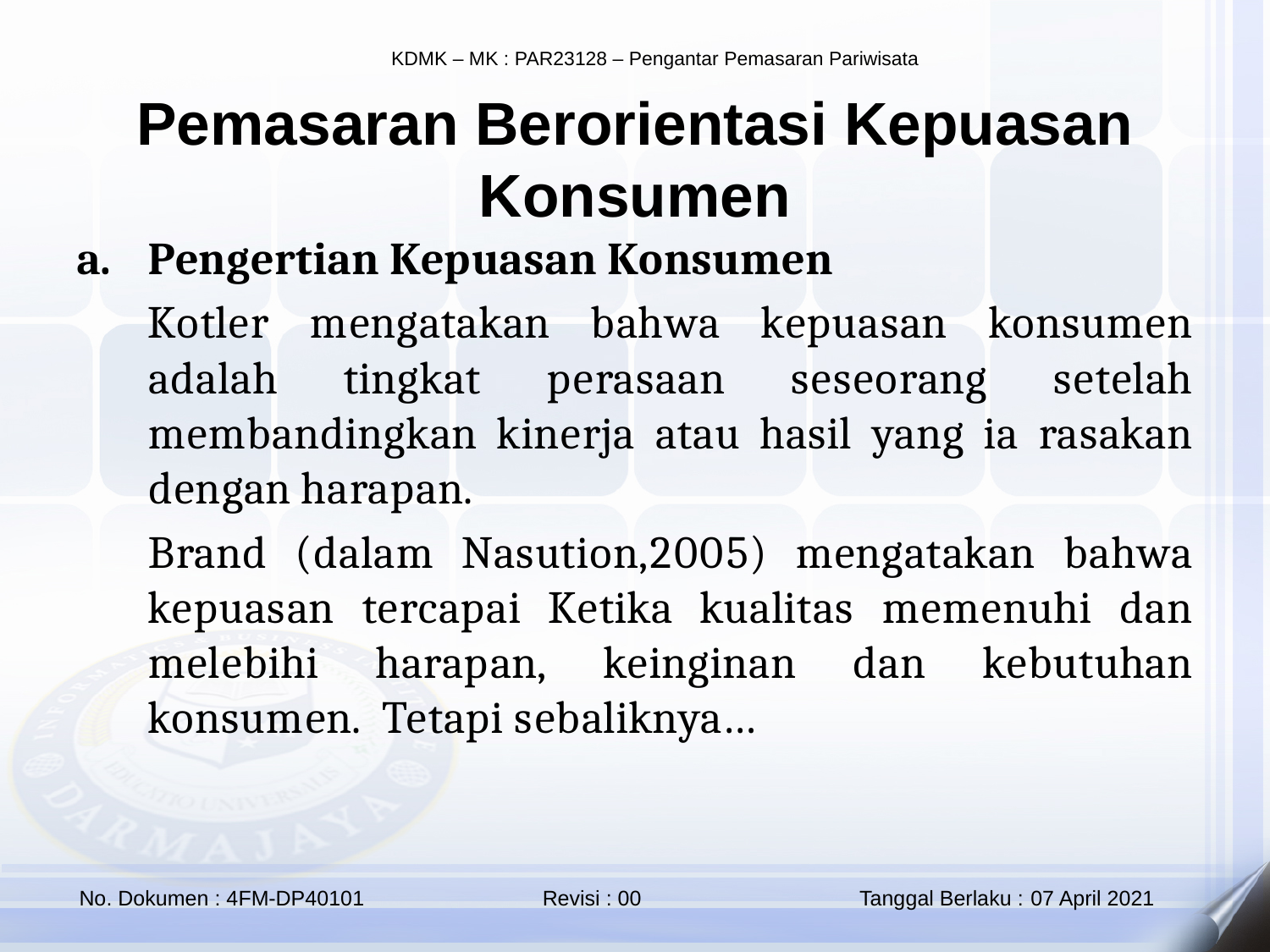

Pemasaran Berorientasi Kepuasan Konsumen
Pengertian Kepuasan Konsumen
Kotler mengatakan bahwa kepuasan konsumen adalah tingkat perasaan seseorang setelah membandingkan kinerja atau hasil yang ia rasakan dengan harapan.
Brand (dalam Nasution,2005) mengatakan bahwa kepuasan tercapai Ketika kualitas memenuhi dan melebihi harapan, keinginan dan kebutuhan konsumen.  Tetapi sebaliknya…